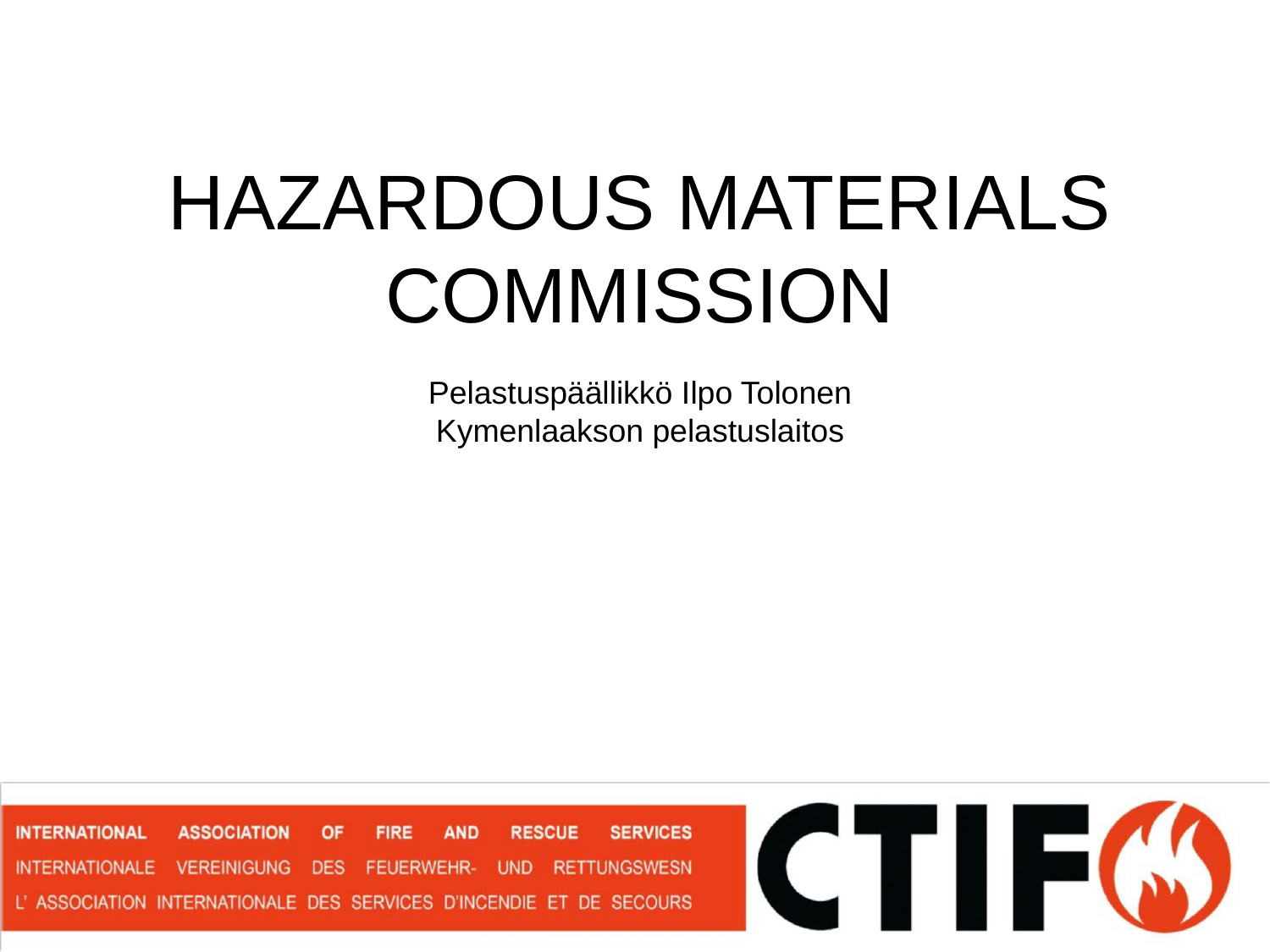

HAZARDOUS MATERIALS COMMISSION

Pelastuspäällikkö Ilpo Tolonen
Kymenlaakson pelastuslaitos